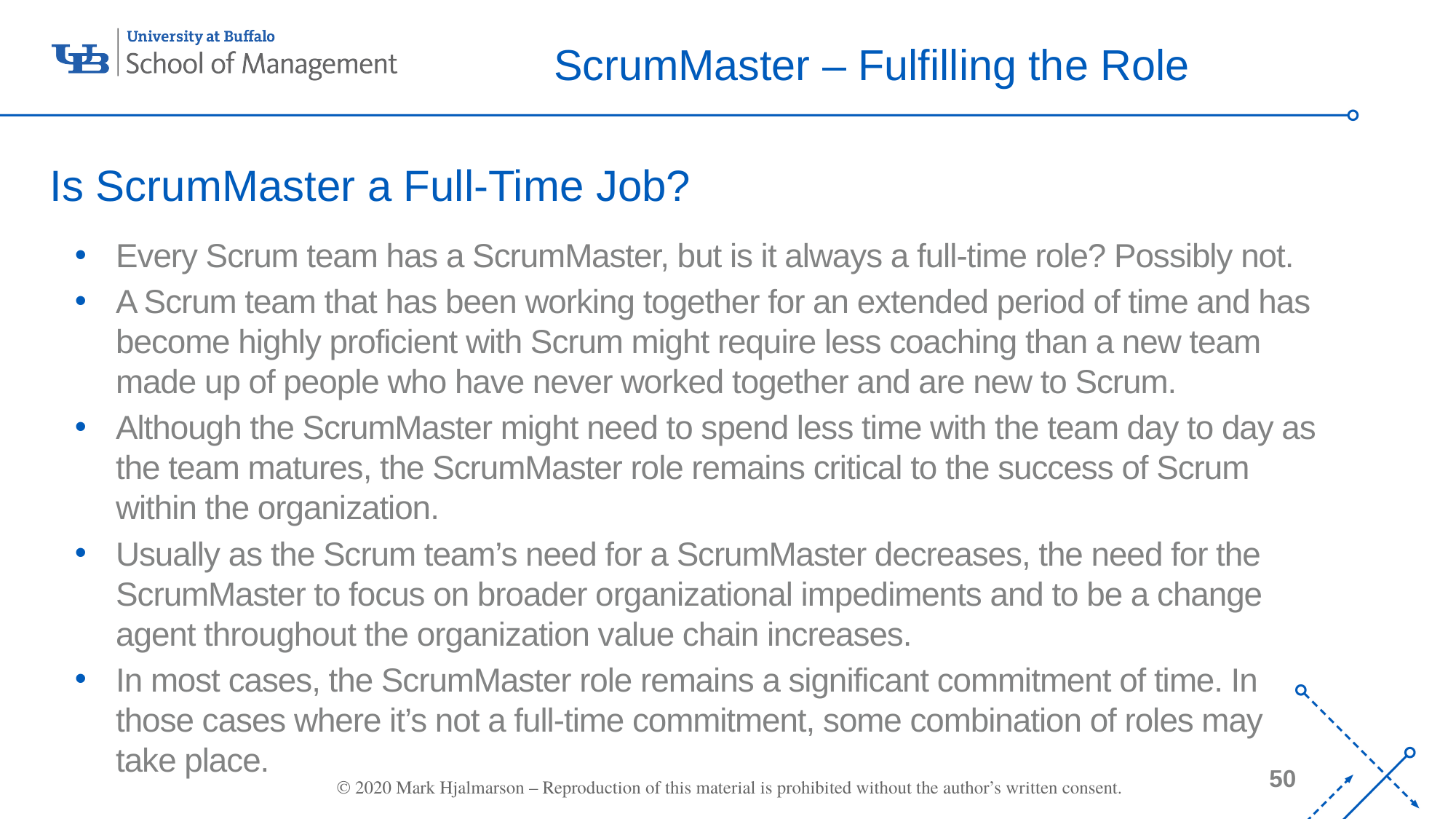

# ScrumMaster – Fulfilling the Role
Is ScrumMaster a Full-Time Job?
Every Scrum team has a ScrumMaster, but is it always a full-time role? Possibly not.
A Scrum team that has been working together for an extended period of time and has become highly proficient with Scrum might require less coaching than a new team made up of people who have never worked together and are new to Scrum.
Although the ScrumMaster might need to spend less time with the team day to day as the team matures, the ScrumMaster role remains critical to the success of Scrum within the organization.
Usually as the Scrum team’s need for a ScrumMaster decreases, the need for the ScrumMaster to focus on broader organizational impediments and to be a change agent throughout the organization value chain increases.
In most cases, the ScrumMaster role remains a significant commitment of time. In those cases where it’s not a full-time commitment, some combination of roles may take place.